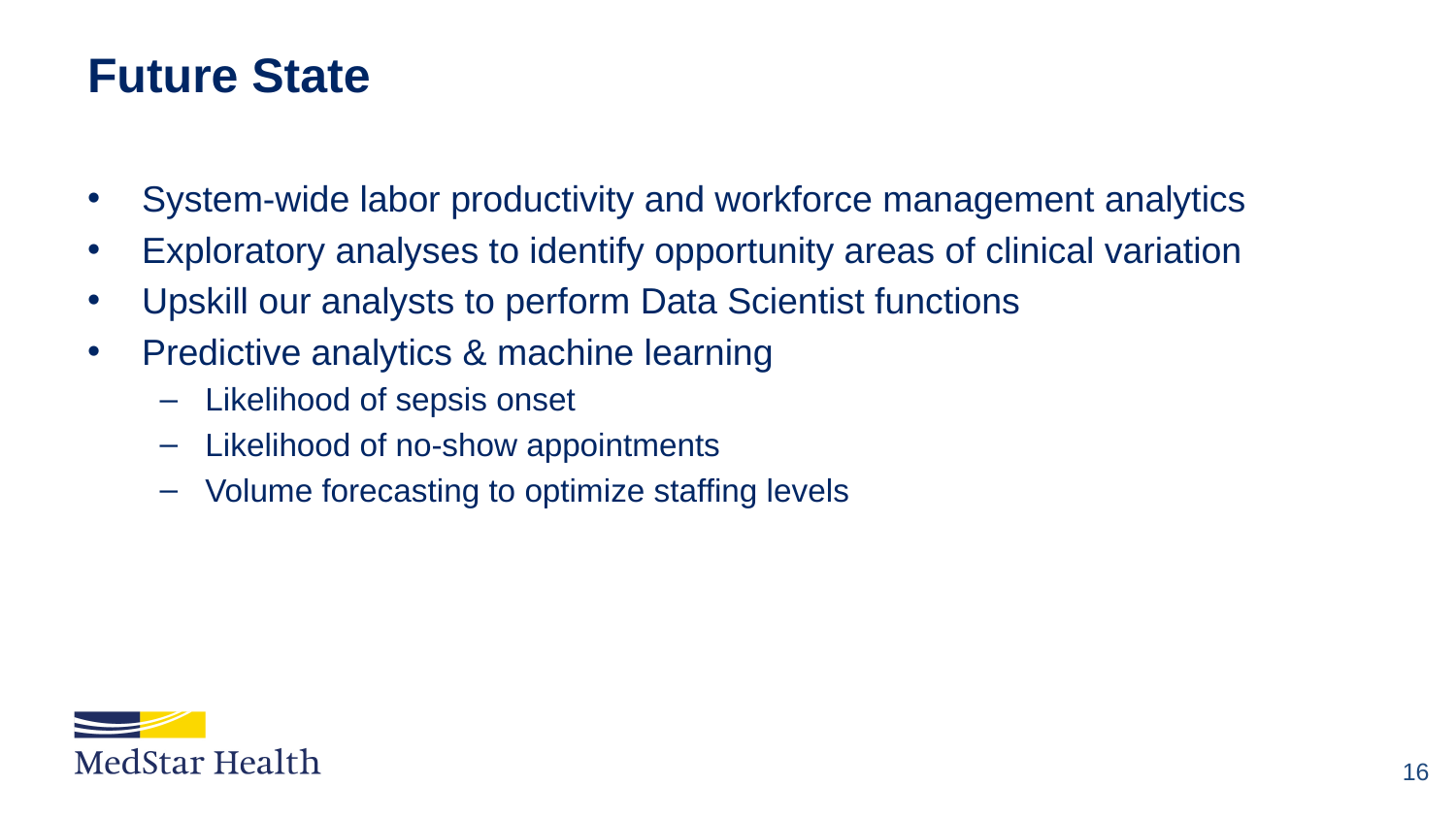

# Future State
System-wide labor productivity and workforce management analytics
Exploratory analyses to identify opportunity areas of clinical variation
Upskill our analysts to perform Data Scientist functions
Predictive analytics & machine learning
Likelihood of sepsis onset
Likelihood of no-show appointments
Volume forecasting to optimize staffing levels